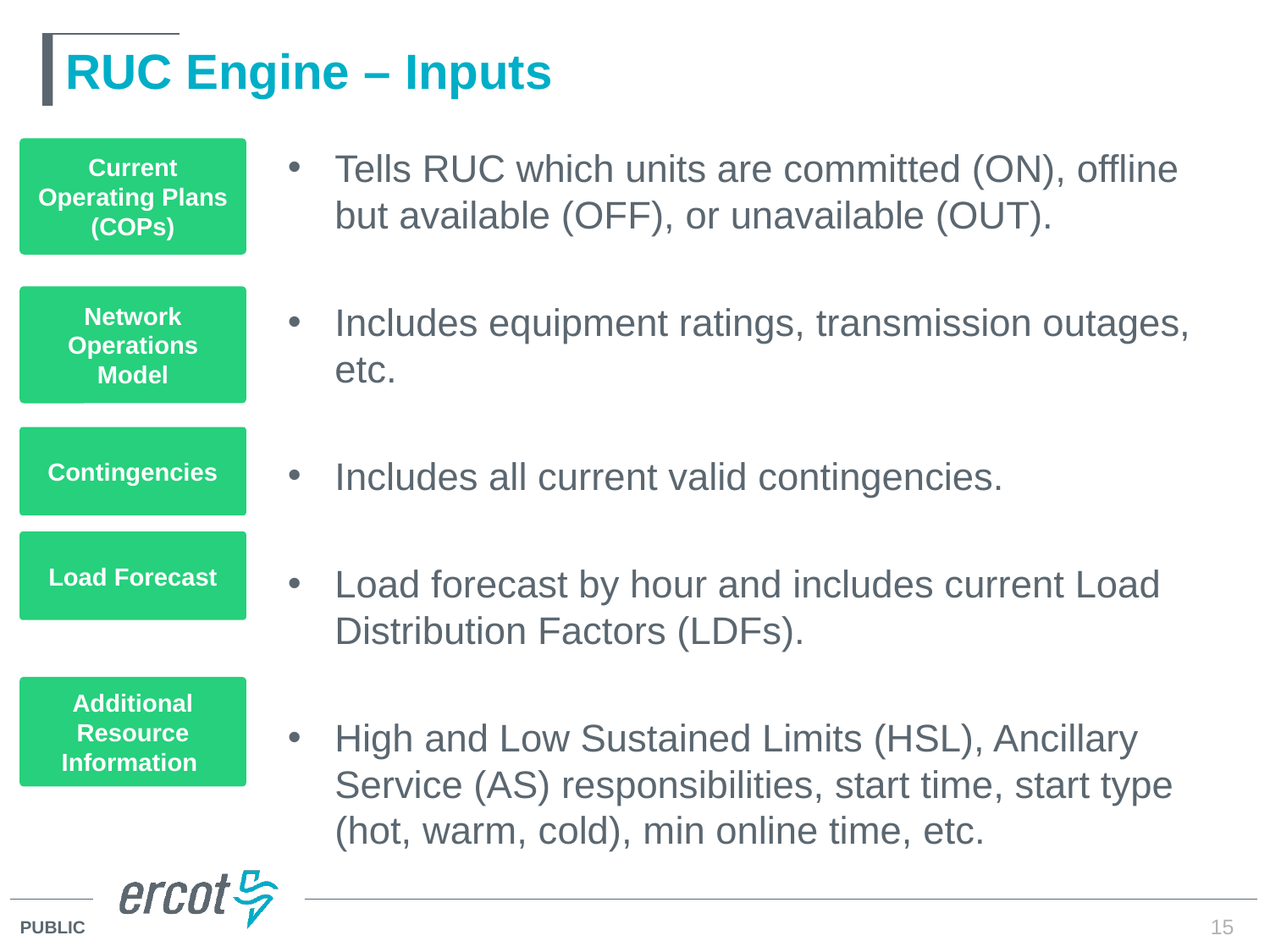

# RUC Engine – Inputs
Tells RUC which units are committed (ON), offline but available (OFF), or unavailable (OUT).

Includes equipment ratings, transmission outages, etc.

Includes all current valid contingencies.

Load forecast by hour and includes current Load Distribution Factors (LDFs).

High and Low Sustained Limits (HSL), Ancillary Service (AS) responsibilities, start time, start type (hot, warm, cold), min online time, etc.
Current Operating Plans (COPs)
Network
Operations
Model
Contingencies
Load Forecast
Additional Resource Information
15